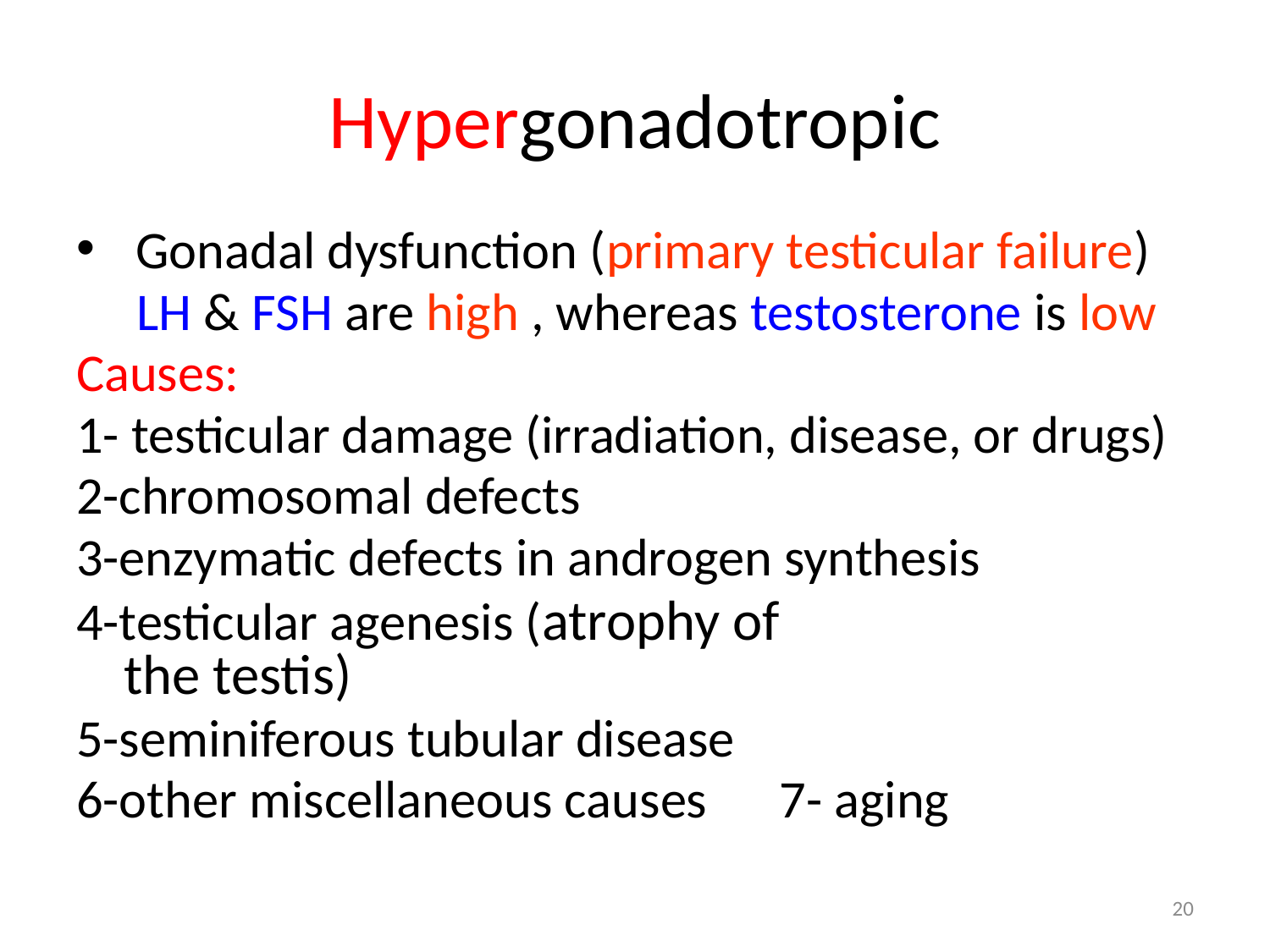

# Hypergonadotropic
 Gonadal dysfunction (primary testicular failure)
     LH & FSH are high , whereas testosterone is low
Causes:
1- testicular damage (irradiation, disease, or drugs)
2-chromosomal defects
3-enzymatic defects in androgen synthesis
4-testicular agenesis (atrophy of
the testis)
5-seminiferous tubular disease
6-other miscellaneous causes      7- aging

20